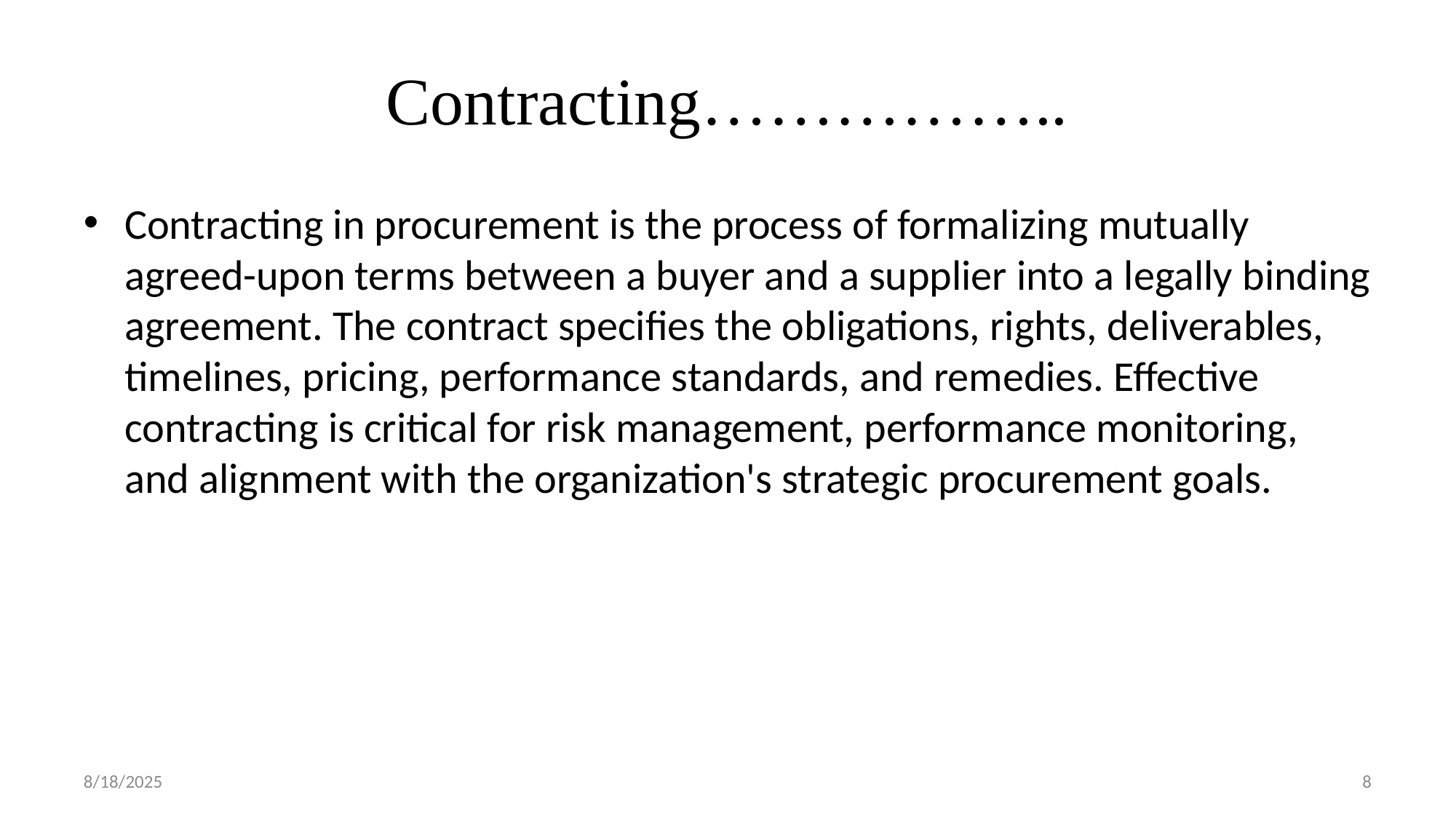

Contracting in procurement is the process of formalizing mutually agreed-upon terms between a buyer and a supplier into a legally binding agreement. The contract specifies the obligations, rights, deliverables, timelines, pricing, performance standards, and remedies. Effective contracting is critical for risk management, performance monitoring, and alignment with the organization's strategic procurement goals.
# Contracting……………..
Contracting in procurement is the process of formalizing mutually agreed-upon terms between a buyer and a supplier into a legally binding agreement. The contract specifies the obligations, rights, deliverables, timelines, pricing, performance standards, and remedies. Effective contracting is critical for risk management, performance monitoring, and alignment with the organization's strategic procurement goals.
8/18/2025
8